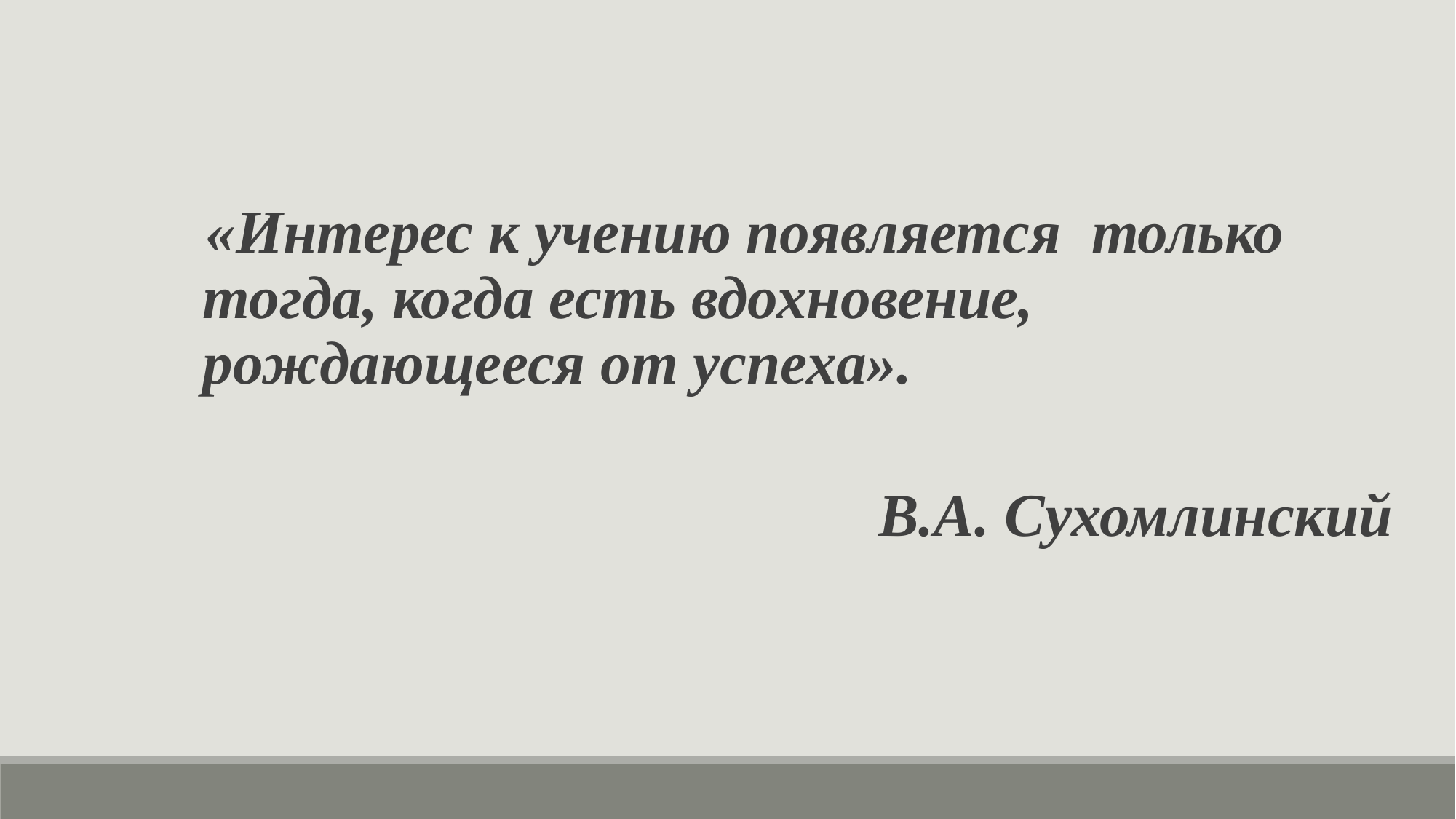

«Интерес к учению появляется  только тогда, когда есть вдохновение, рождающееся от успеха».
                                                                                             В.А. Сухомлинский